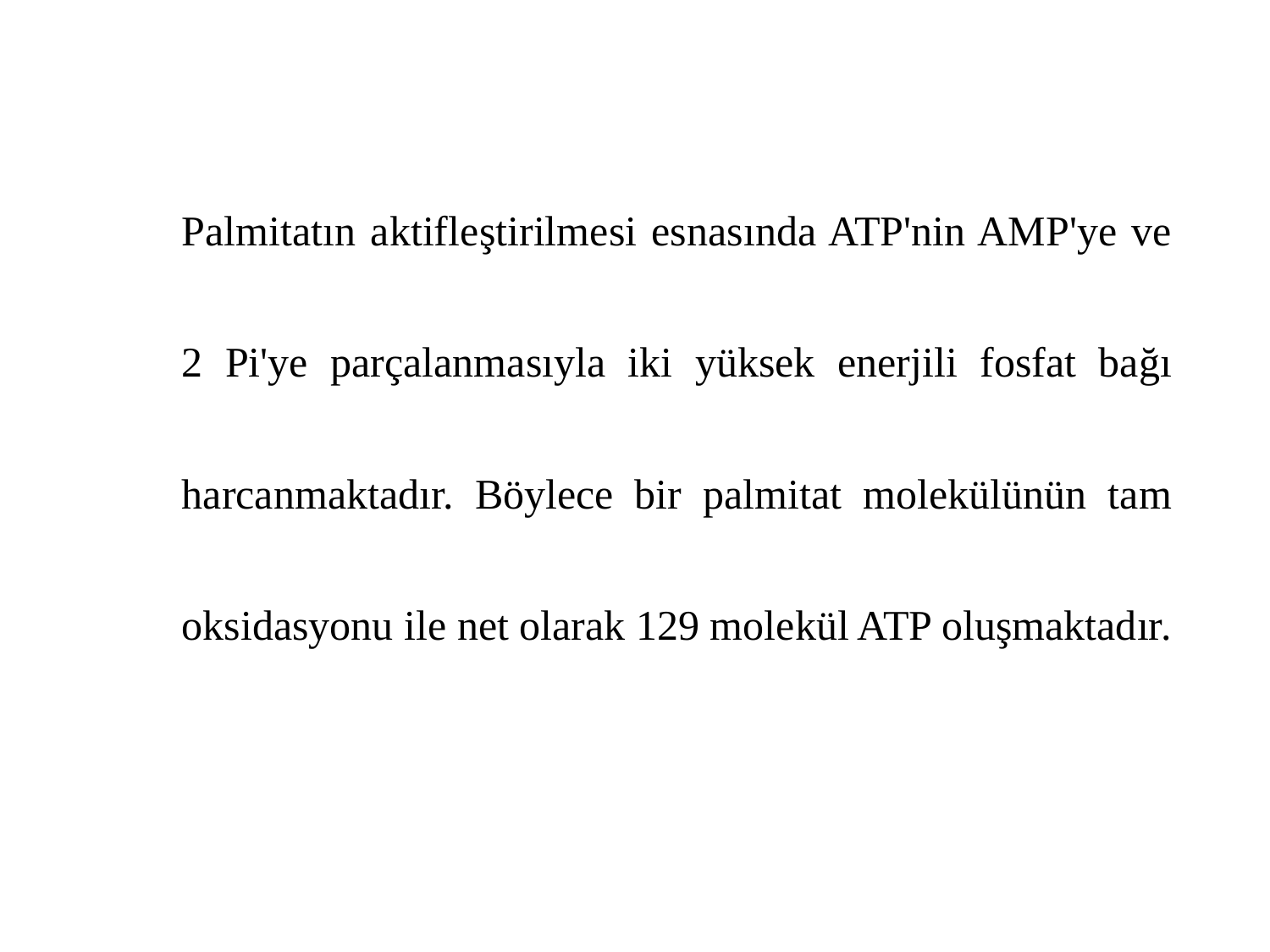

Palmitatın aktifleştirilmesi esnasında ATP'nin AMP'ye ve 2 Pi'ye parçalanmasıyla iki yüksek enerjili fosfat bağı harcanmaktadır. Böylece bir palmitat molekülünün tam oksidasyonu ile net olarak 129 molekül ATP oluşmaktadır.